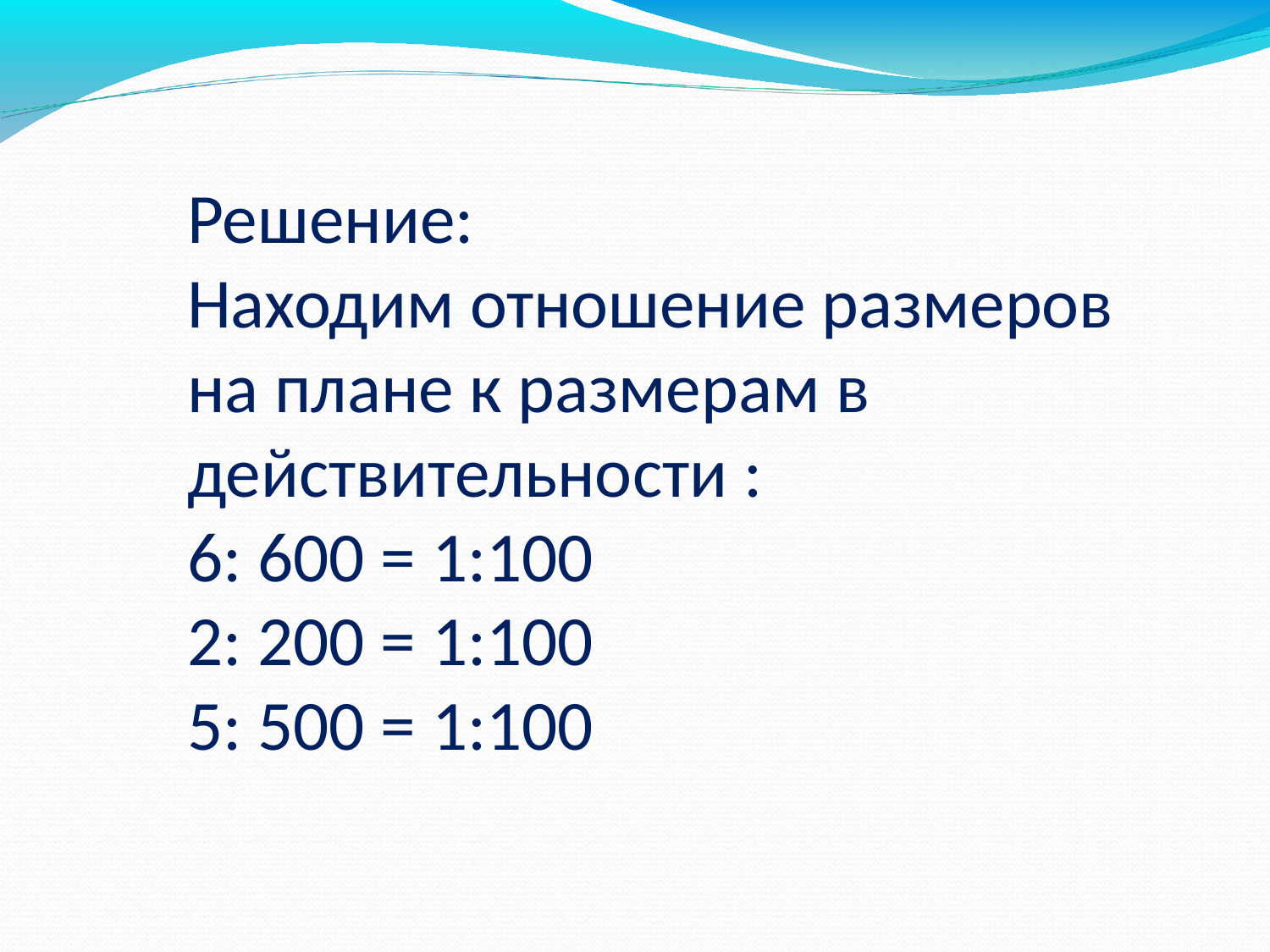

Решение:
Находим отношение размеров на плане к размерам в действительности :
6: 600 = 1:100
2: 200 = 1:100
5: 500 = 1:100